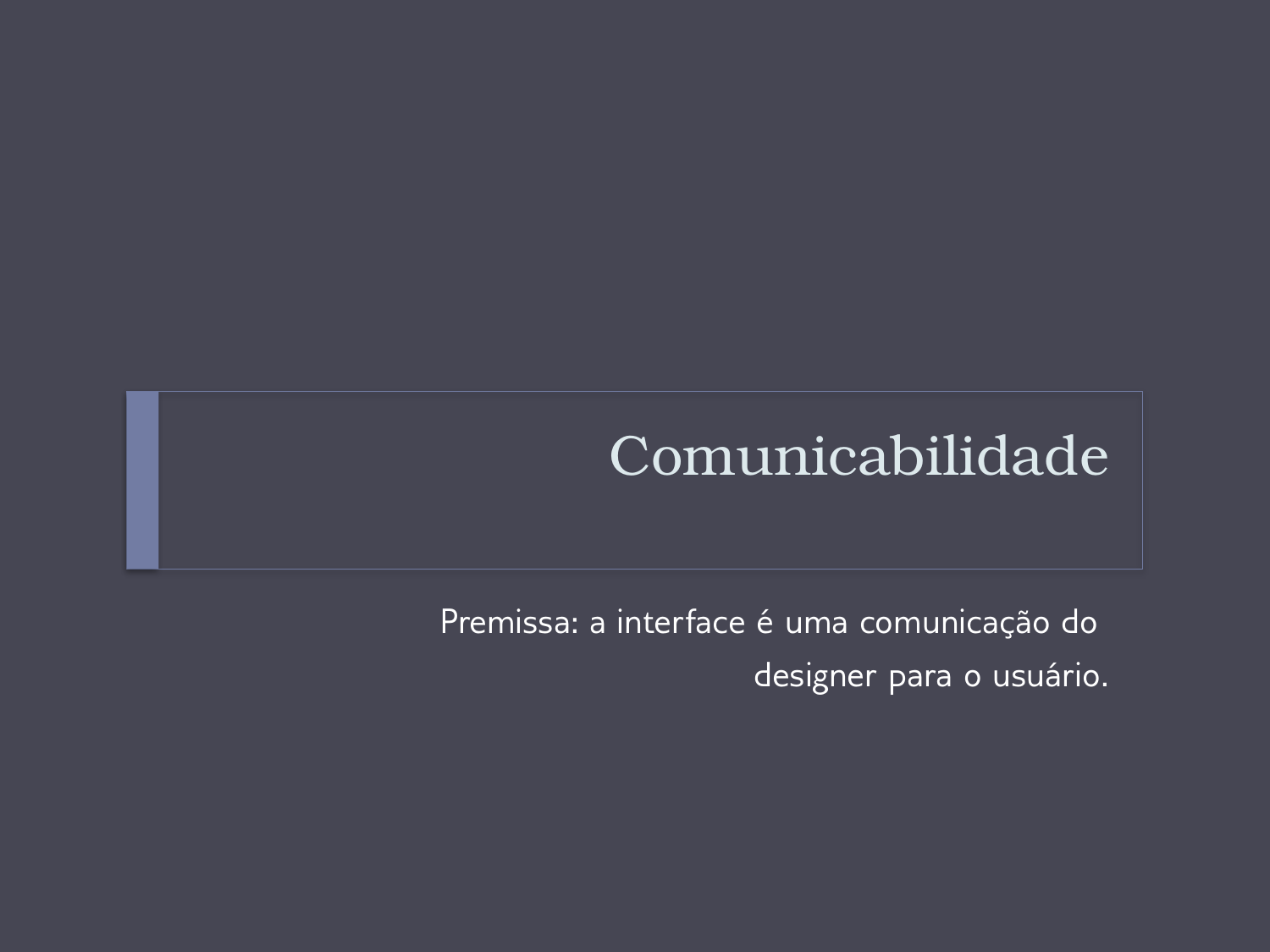

# Comunicabilidade
Premissa: a interface é uma comunicação do
designer para o usuário.